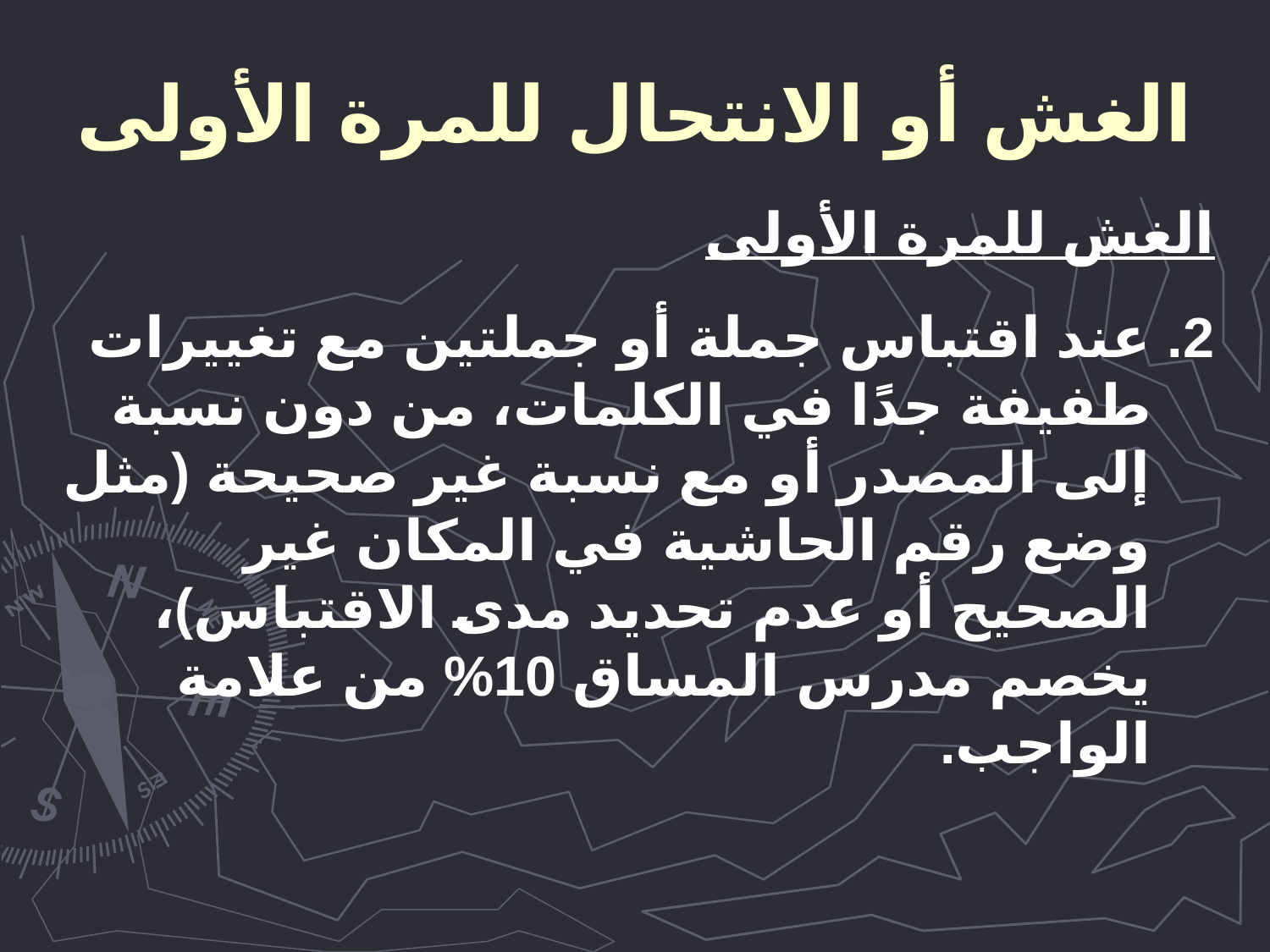

# الغش أو الانتحال للمرة الأولى
الغش للمرة الأولى
2. عند اقتباس جملة أو جملتين مع تغييرات طفيفة جدًا في الكلمات، من دون نسبة إلى المصدر أو مع نسبة غير صحيحة (مثل وضع رقم الحاشية في المكان غير الصحيح أو عدم تحديد مدى الاقتباس)، يخصم مدرس المساق 10% من علامة الواجب.